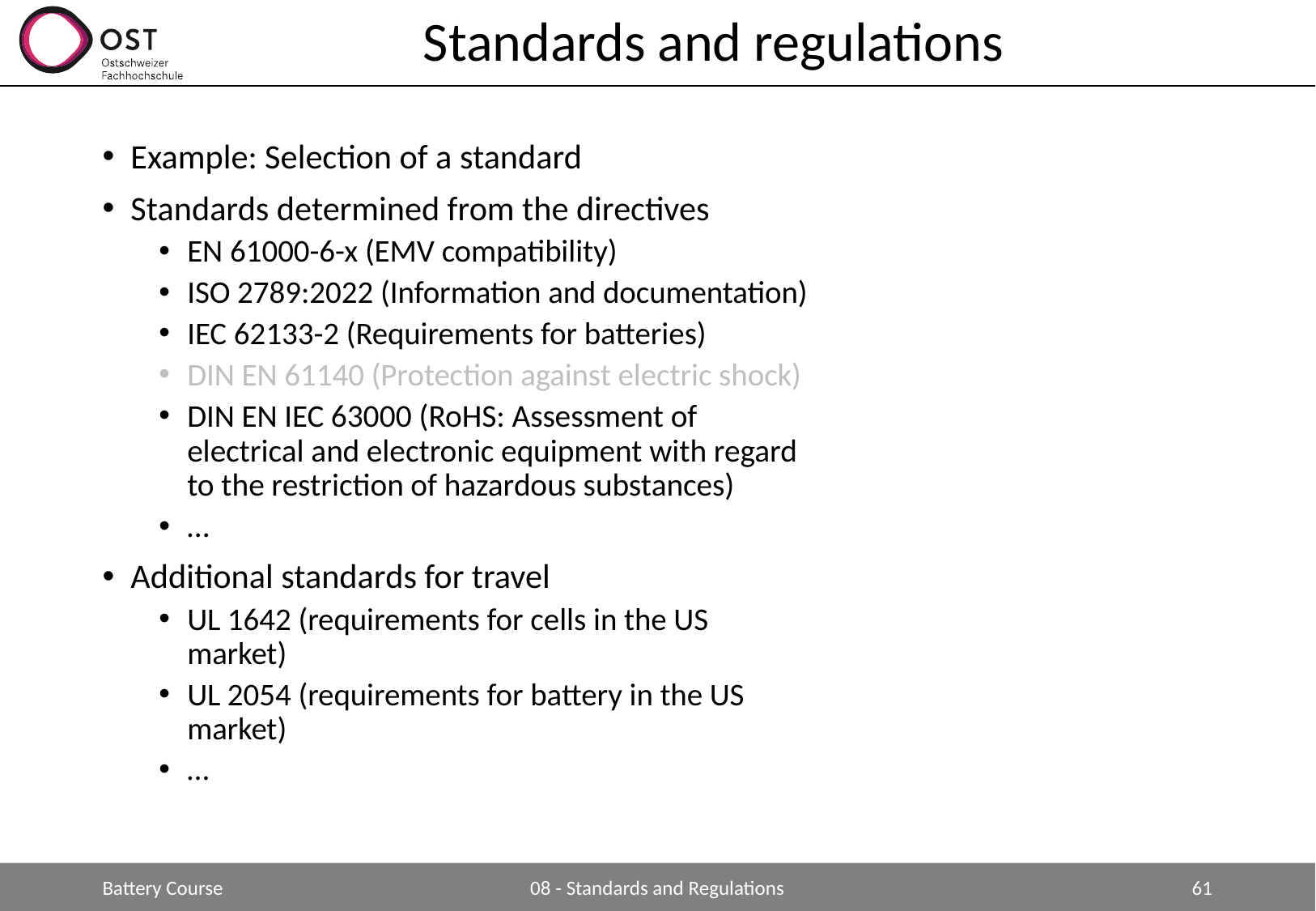

# Standards and regulations
Example: Selection of a standard
Standards determined from the directives
EN 61000-6-x (EMV compatibility)
ISO 2789:2022 (Information and documentation)
IEC 62133-2 (Requirements for batteries)
DIN EN 61140 (Protection against electric shock)
DIN EN IEC 63000 (RoHS: Assessment of electrical and electronic equipment with regard to the restriction of hazardous substances)
…
Additional standards for travel
UL 1642 (requirements for cells in the US market)
UL 2054 (requirements for battery in the US market)
…
Battery Course
08 - Standards and Regulations
61